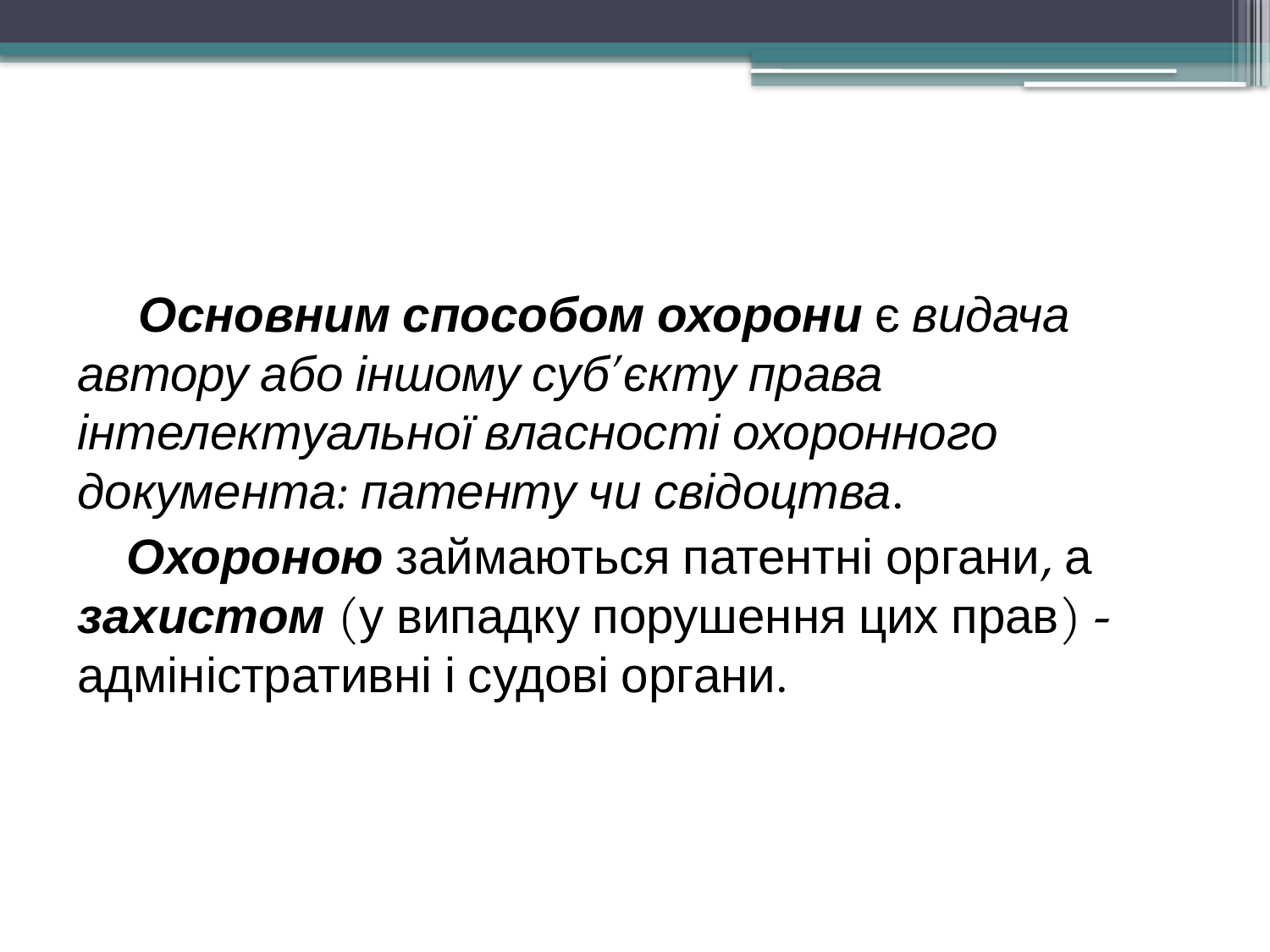

Основним способом охорони є видача автору або іншому суб’єкту права інтелектуальної власності охоронного документа: патенту чи свідоцтва.
    Охороною займаються патентні органи, а захистом (у випадку порушення цих прав) - адміністративні і судові органи.